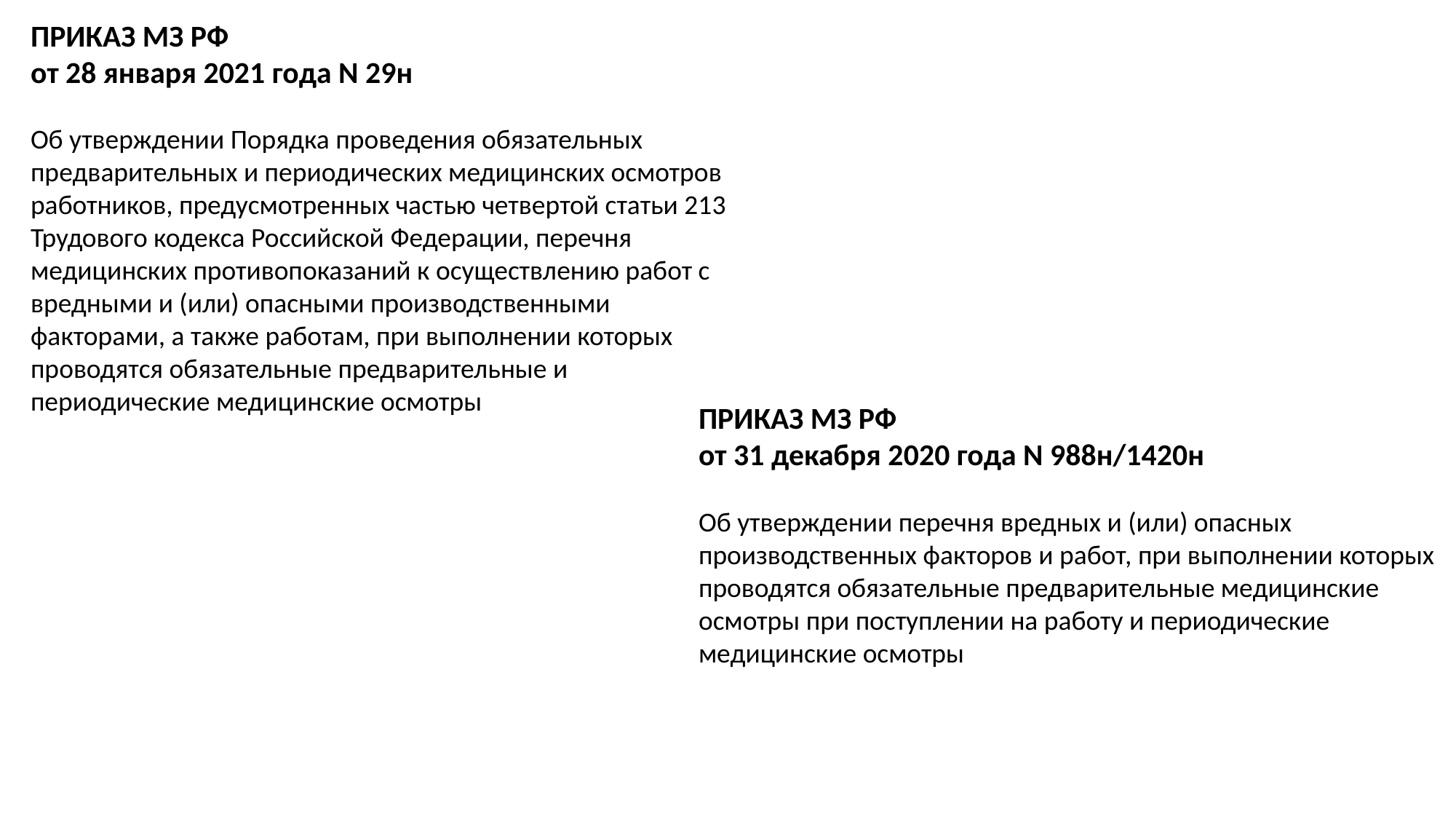

ПРИКАЗ МЗ РФ
от 28 января 2021 года N 29н

Об утверждении Порядка проведения обязательных предварительных и периодических медицинских осмотров работников, предусмотренных частью четвертой статьи 213 Трудового кодекса Российской Федерации, перечня медицинских противопоказаний к осуществлению работ с вредными и (или) опасными производственными факторами, а также работам, при выполнении которых проводятся обязательные предварительные и периодические медицинские осмотры

ПРИКАЗ МЗ РФ
от 31 декабря 2020 года N 988н/1420н

Об утверждении перечня вредных и (или) опасных производственных факторов и работ, при выполнении которых проводятся обязательные предварительные медицинские осмотры при поступлении на работу и периодические медицинские осмотры